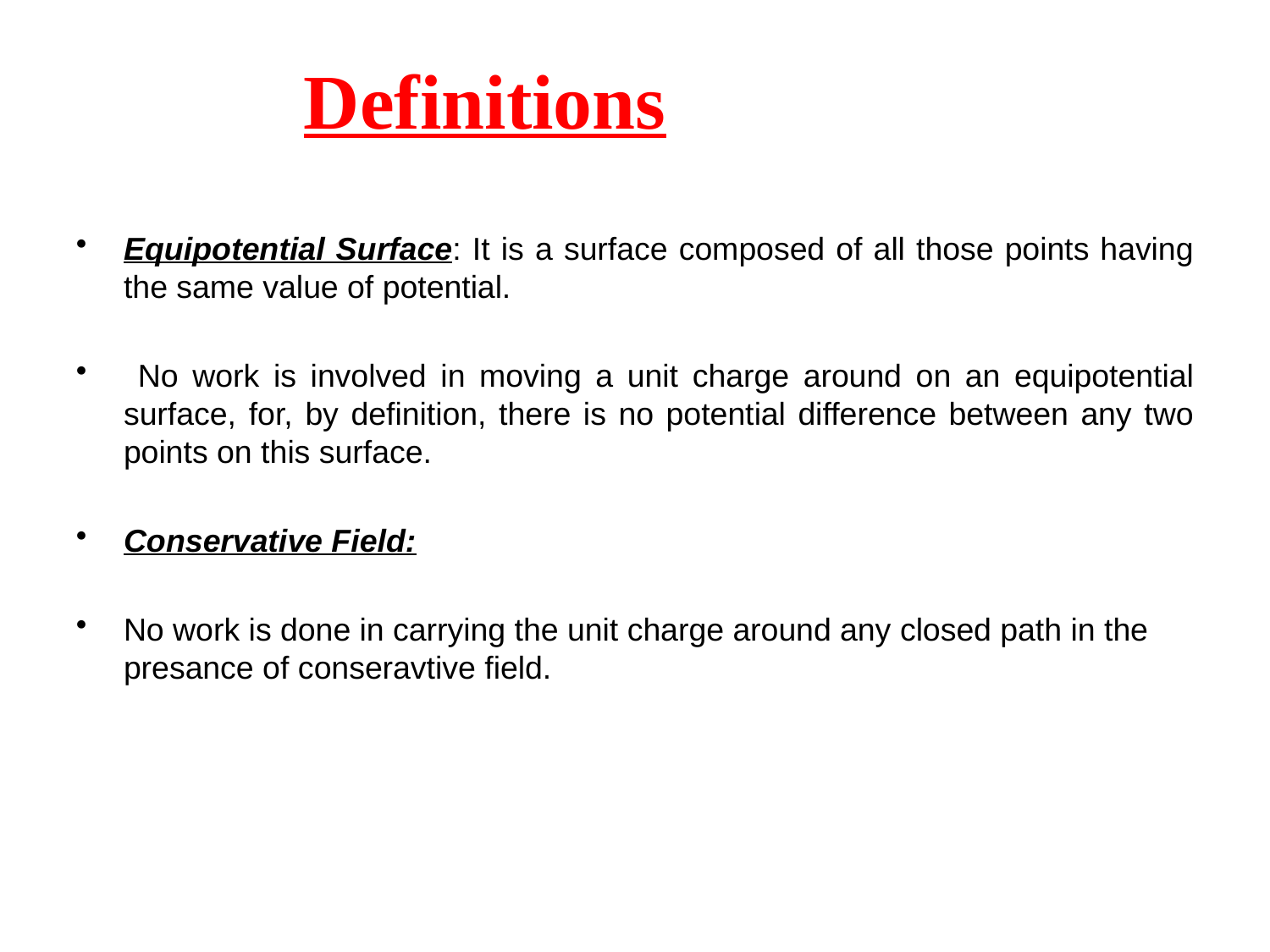

# Definitions

Equipotential Surface: It is a surface composed of all those points having the same value of potential.

 No work is involved in moving a unit charge around on an equipotential surface, for, by definition, there is no potential difference between any two points on this surface.

Conservative Field:

No work is done in carrying the unit charge around any closed path in the presance of conseravtive field.